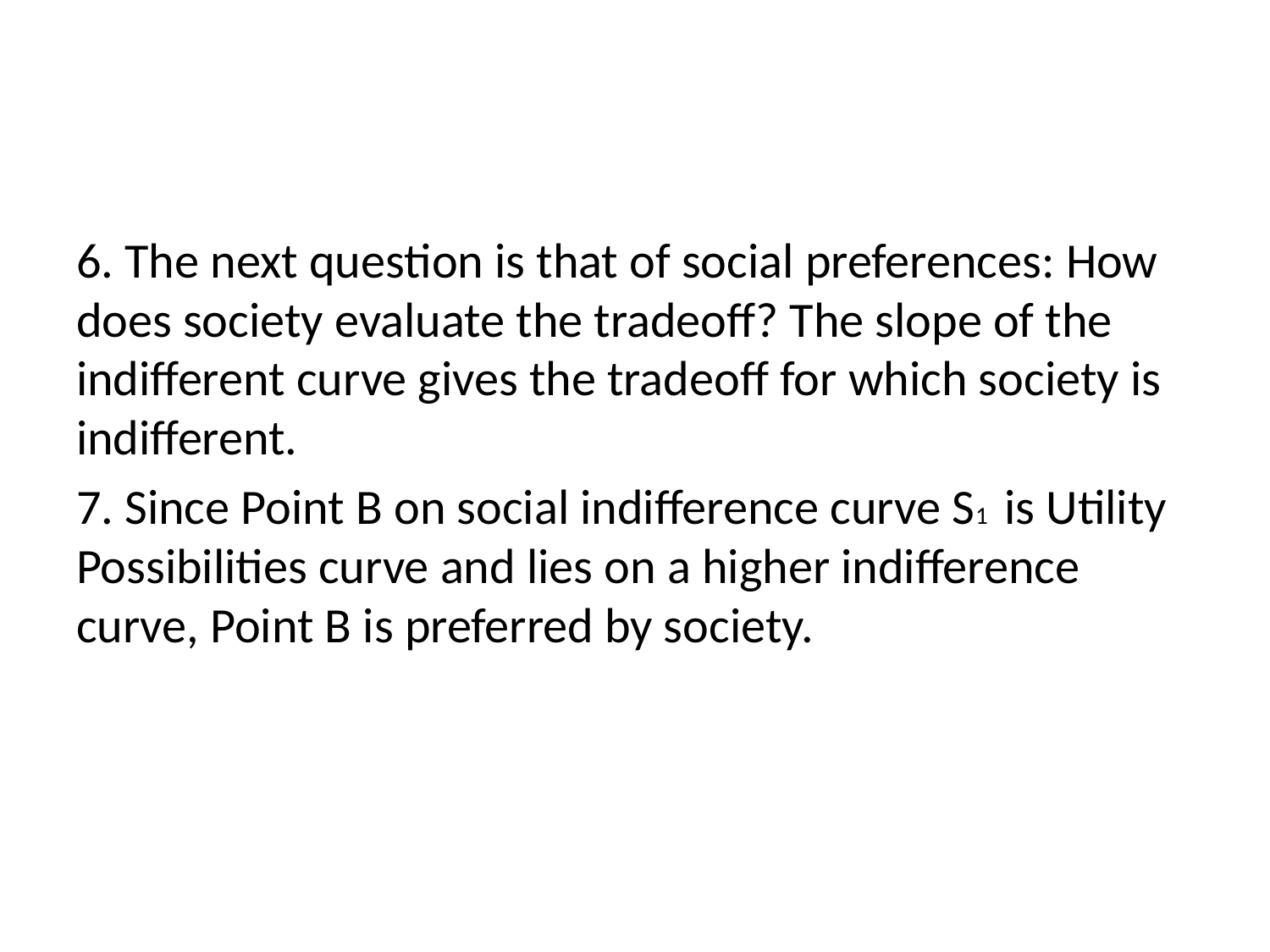

#
6. The next question is that of social preferences: How does society evaluate the tradeoff? The slope of the indifferent curve gives the tradeoff for which society is indifferent.
7. Since Point B on social indifference curve S1  is Utility Possibilities curve and lies on a higher indifference curve, Point B is preferred by society.